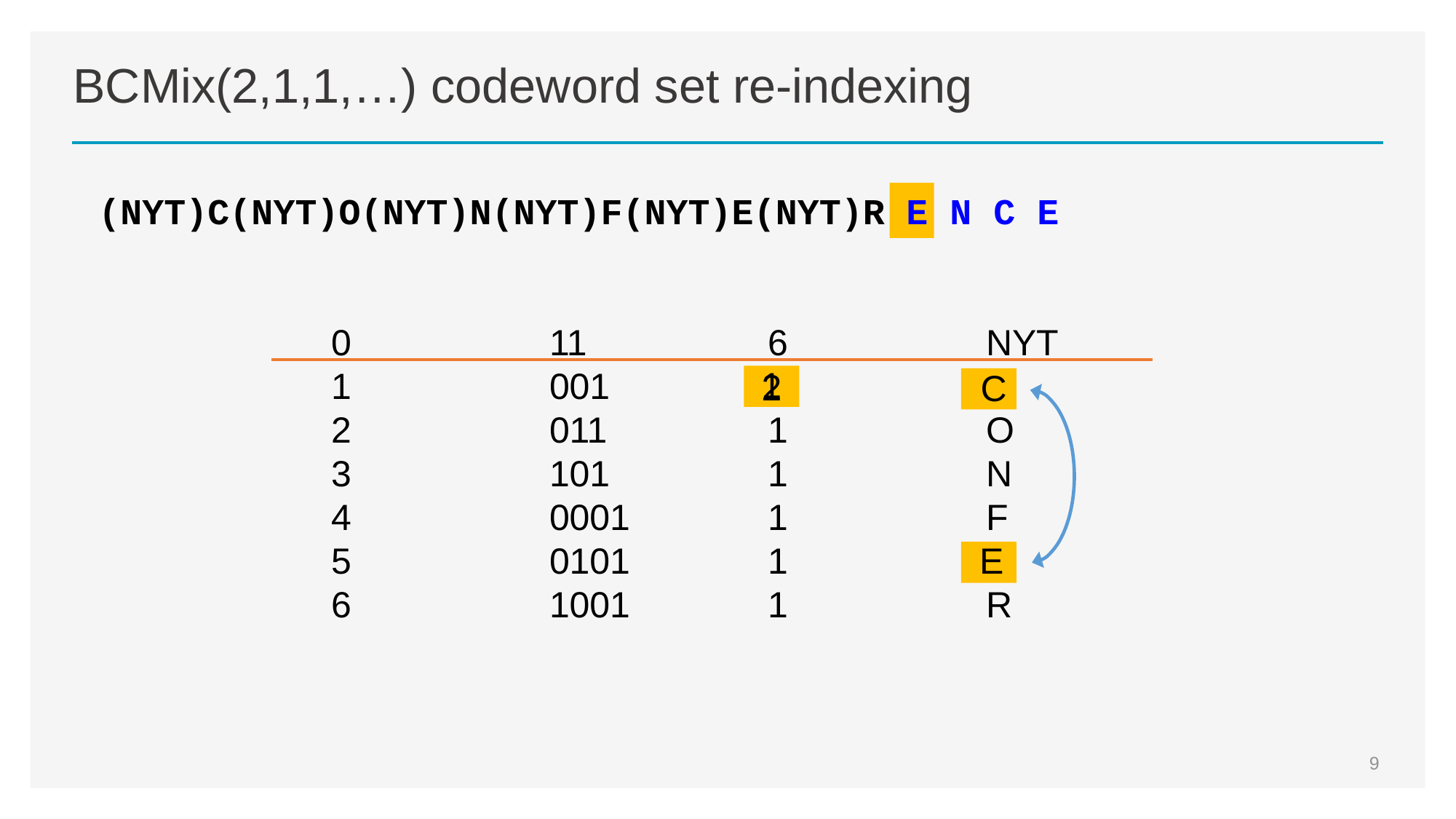

# BCMix(2,1,1,…) codeword set re-indexing
(NYT)C(NYT)O(NYT)N(NYT)F(NYT)E(NYT)R E N C E

0		11		6		NYT
1		001
2		011		1		O
3		101		1		N
4		0001		1		F
5		0101		1
6		1001		1		R
1
C
2

E

9